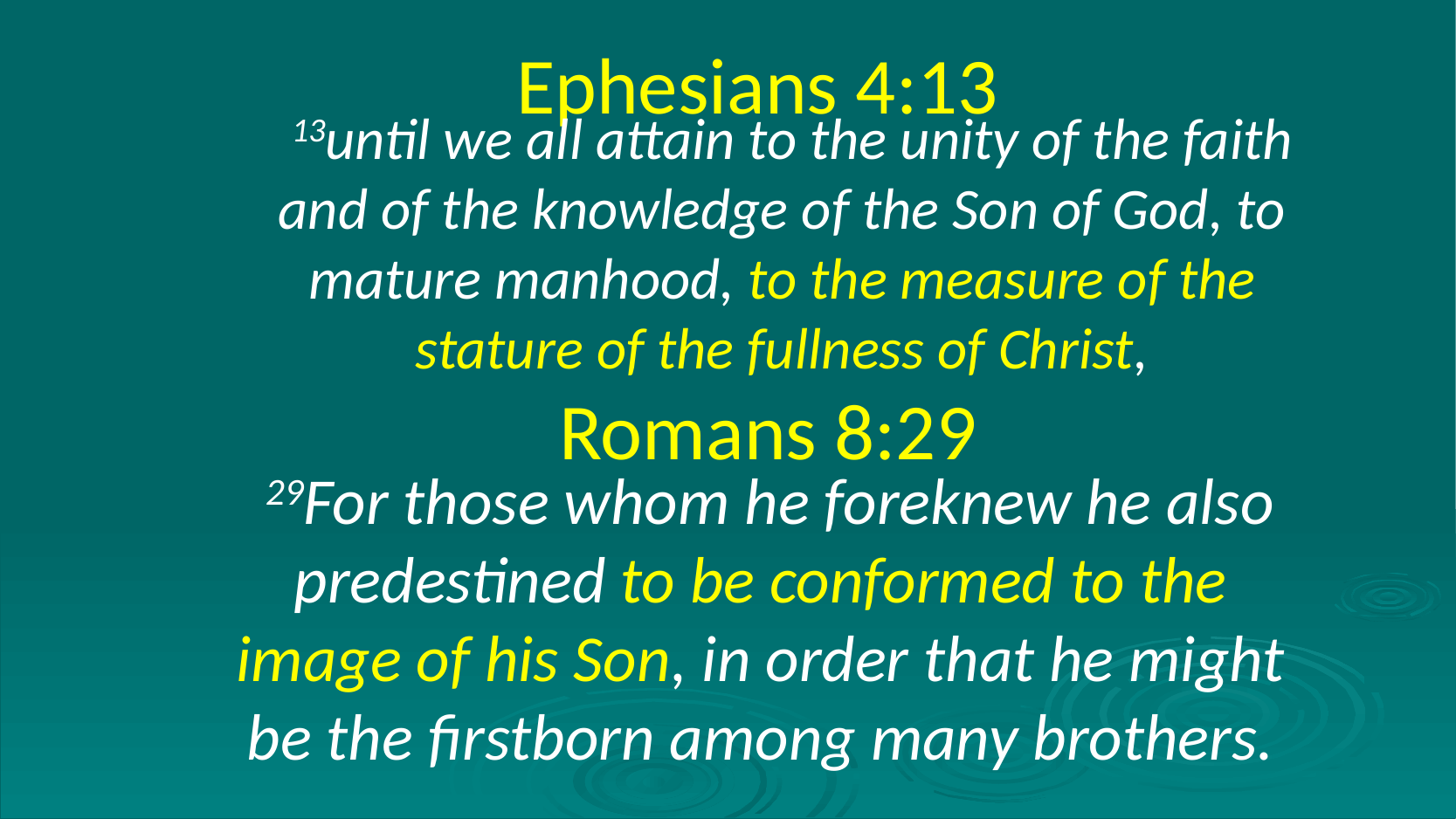

Ephesians 4:13
  13until we all attain to the unity of the faith and of the knowledge of the Son of God, to mature manhood, to the measure of the stature of the fullness of Christ,
Romans 8:29
  29For those whom he foreknew he also predestined to be conformed to the image of his Son, in order that he might be the firstborn among many brothers.